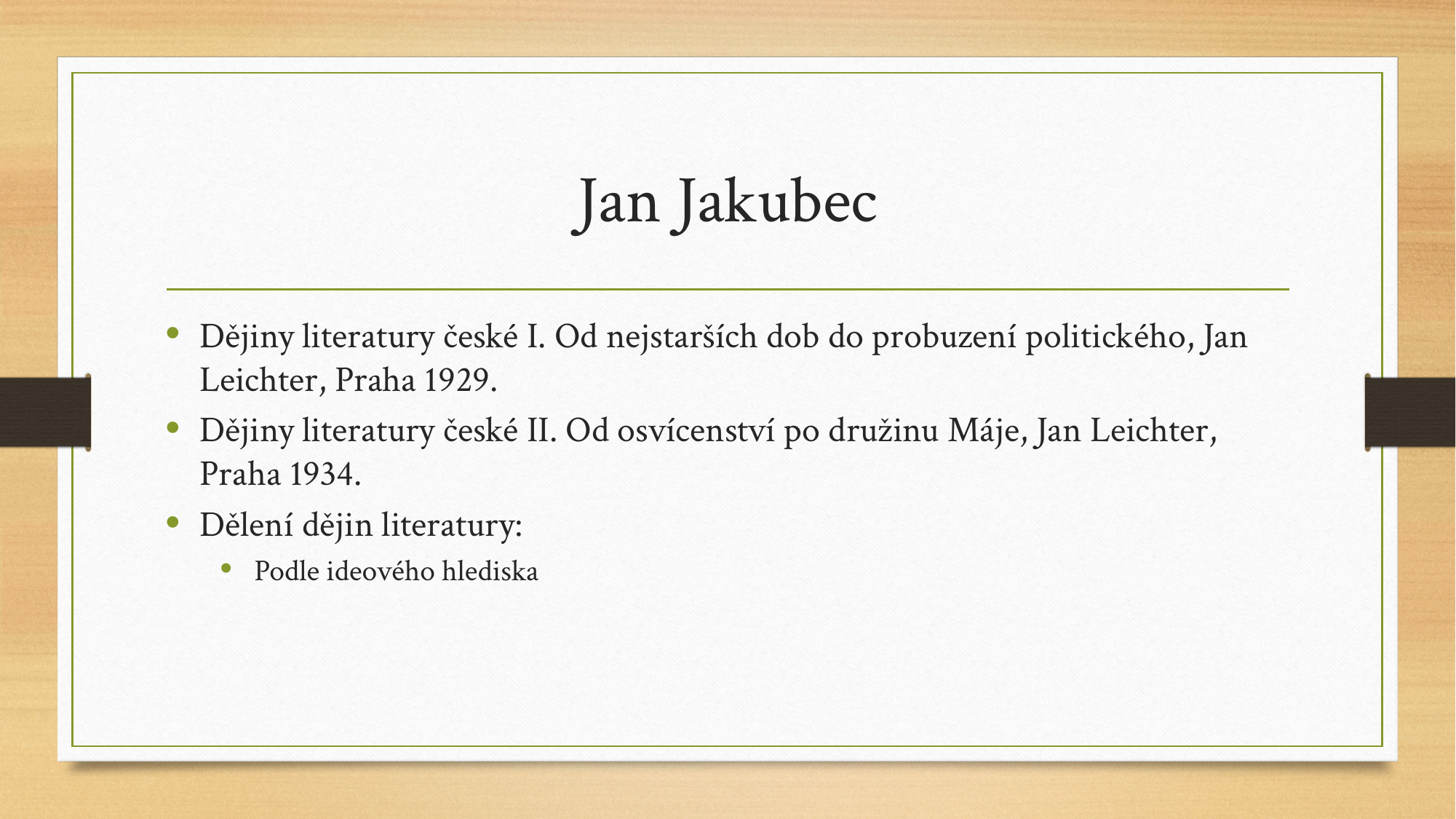

# Jan Jakubec
Dějiny literatury české I. Od nejstarších dob do probuzení politického, Jan Leichter, Praha 1929.
Dějiny literatury české II. Od osvícenství po družinu Máje, Jan Leichter, Praha 1934.
Dělení dějin literatury:
Podle ideového hlediska